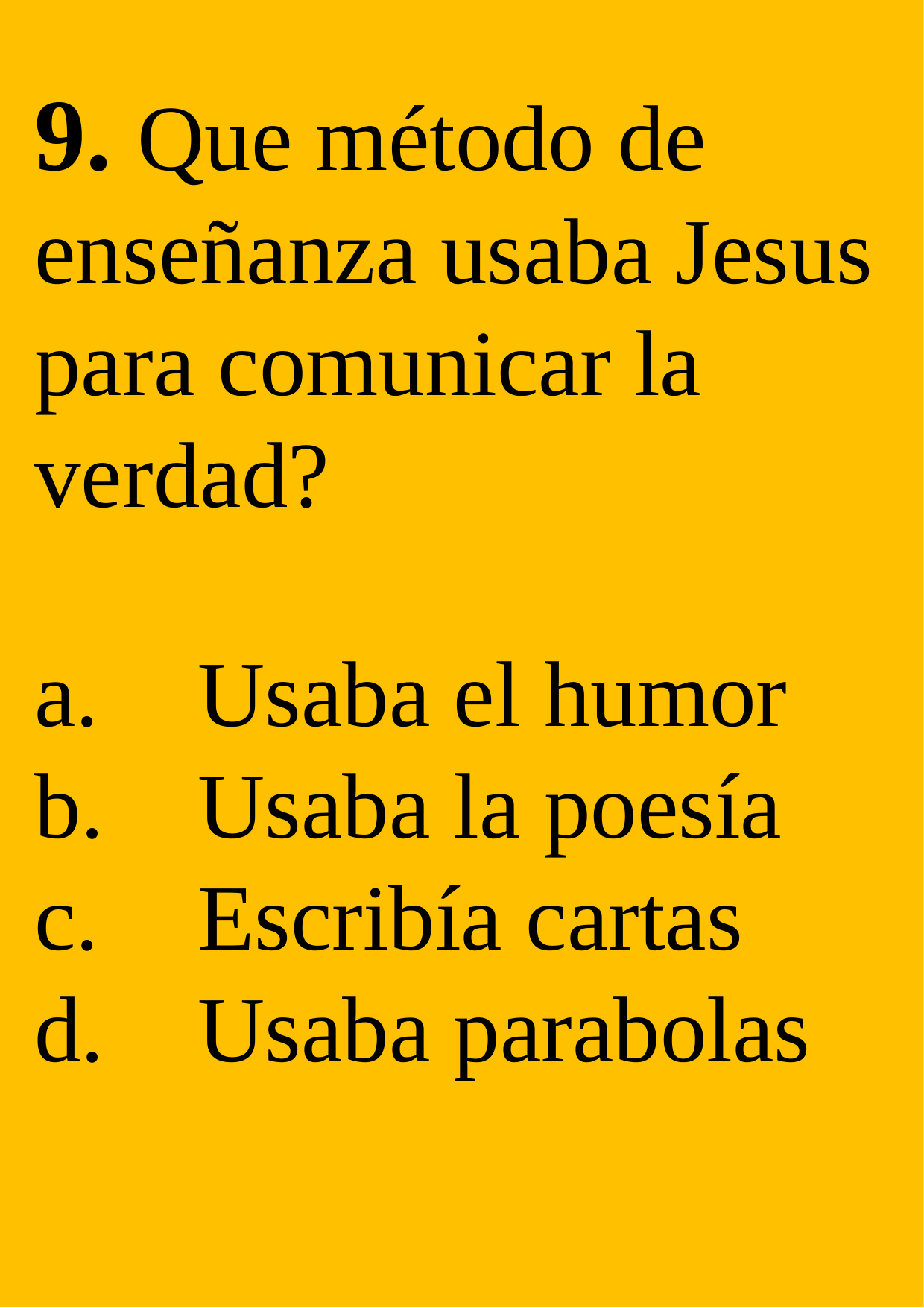

9. Que método de enseñanza usaba Jesus para comunicar la verdad?
 Usaba el humor
 Usaba la poesía
 Escribía cartas
 Usaba parabolas